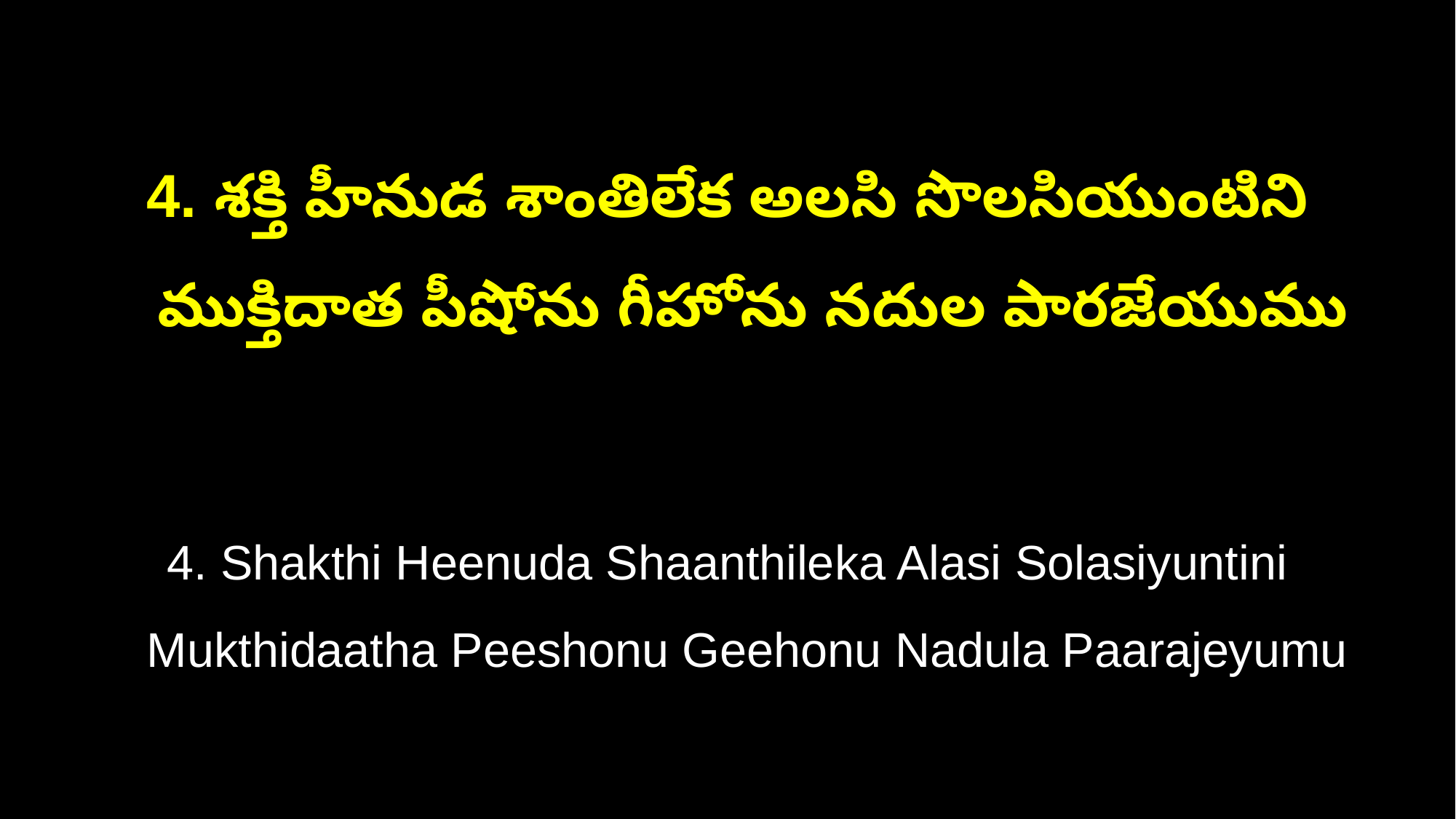

4. శక్తి హీనుడ శాంతిలేక అలసి సొలసియుంటిని
   ముక్తిదాత పీషోను గీహోను నదుల పారజేయుము
4. Shakthi Heenuda Shaanthileka Alasi Solasiyuntini
   Mukthidaatha Peeshonu Geehonu Nadula Paarajeyumu